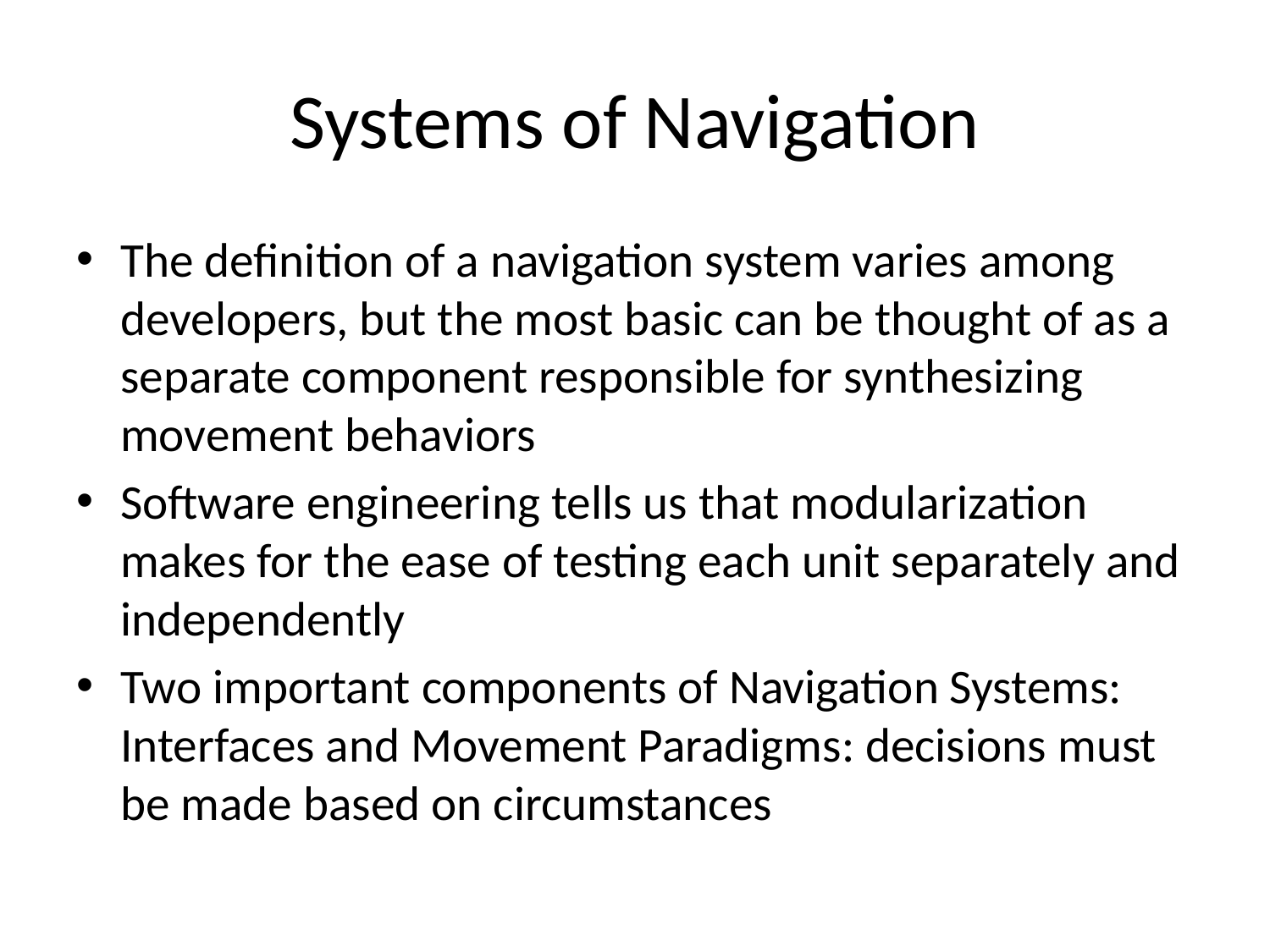

# Systems of Navigation
The definition of a navigation system varies among developers, but the most basic can be thought of as a separate component responsible for synthesizing movement behaviors
Software engineering tells us that modularization makes for the ease of testing each unit separately and independently
Two important components of Navigation Systems: Interfaces and Movement Paradigms: decisions must be made based on circumstances